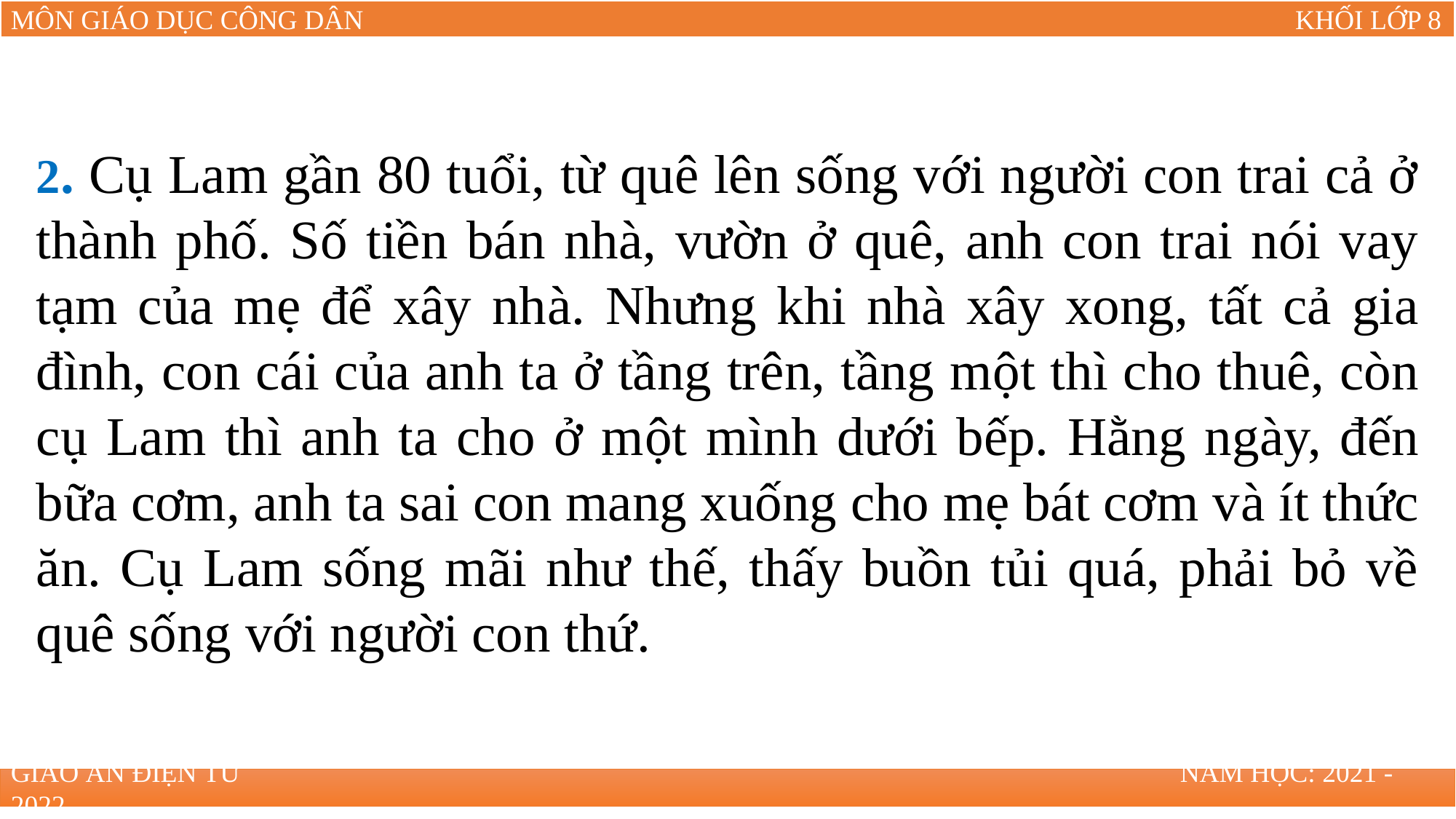

2. Cụ Lam gần 80 tuổi, từ quê lên sống với người con trai cả ở thành phố. Số tiền bán nhà, vườn ở quê, anh con trai nói vay tạm của mẹ để xây nhà. Nhưng khi nhà xây xong, tất cả gia đình, con cái của anh ta ở tầng trên, tầng một thì cho thuê, còn cụ Lam thì anh ta cho ở một mình dưới bếp. Hằng ngày, đến bữa cơm, anh ta sai con mang xuống cho mẹ bát cơm và ít thức ăn. Cụ Lam sống mãi như thế, thấy buồn tủi quá, phải bỏ về quê sống với người con thứ.